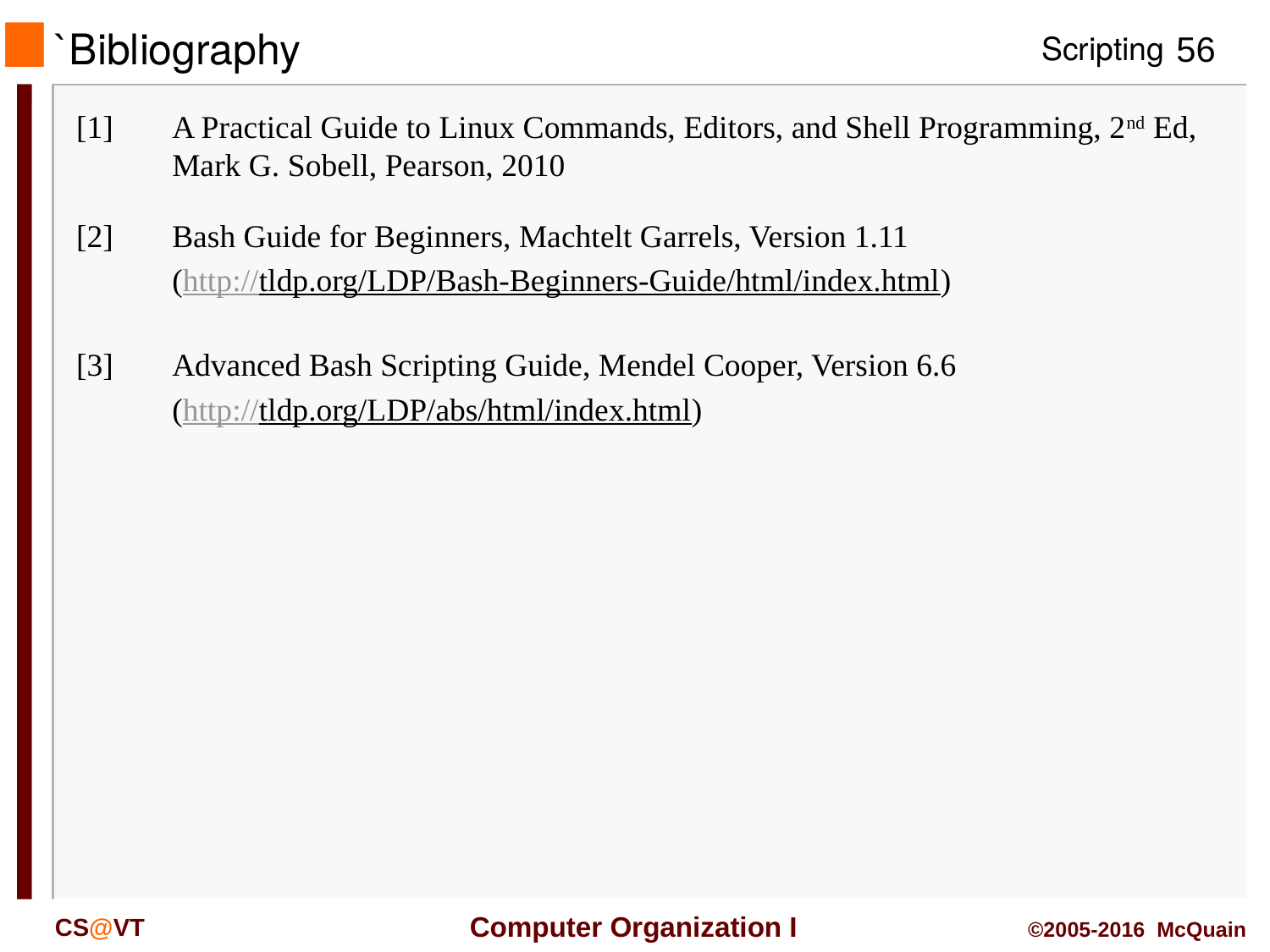

# `Bibliography
[1]	A Practical Guide to Linux Commands, Editors, and Shell Programming, 2nd Ed, Mark G. Sobell, Pearson, 2010
[2]	Bash Guide for Beginners, Machtelt Garrels, Version 1.11
	(http://tldp.org/LDP/Bash-Beginners-Guide/html/index.html)
[3]	Advanced Bash Scripting Guide, Mendel Cooper, Version 6.6
	(http://tldp.org/LDP/abs/html/index.html)